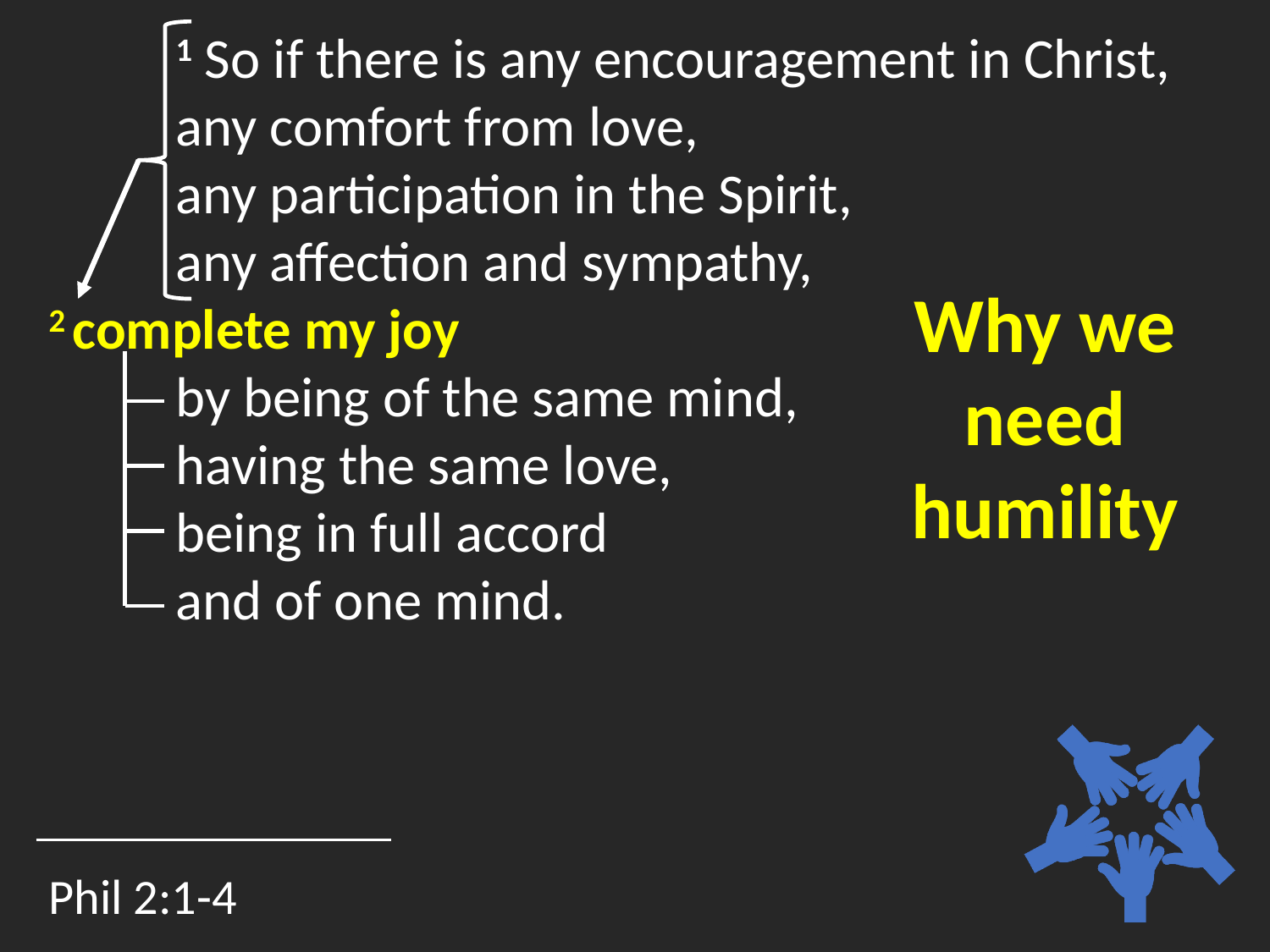

1 So if there is any encouragement in Christ,
any comfort from love,
any participation in the Spirit,
any affection and sympathy,
2 complete my joy
by being of the same mind,
having the same love,
being in full accord
and of one mind.

Why we need humility
Phil 2:1-4